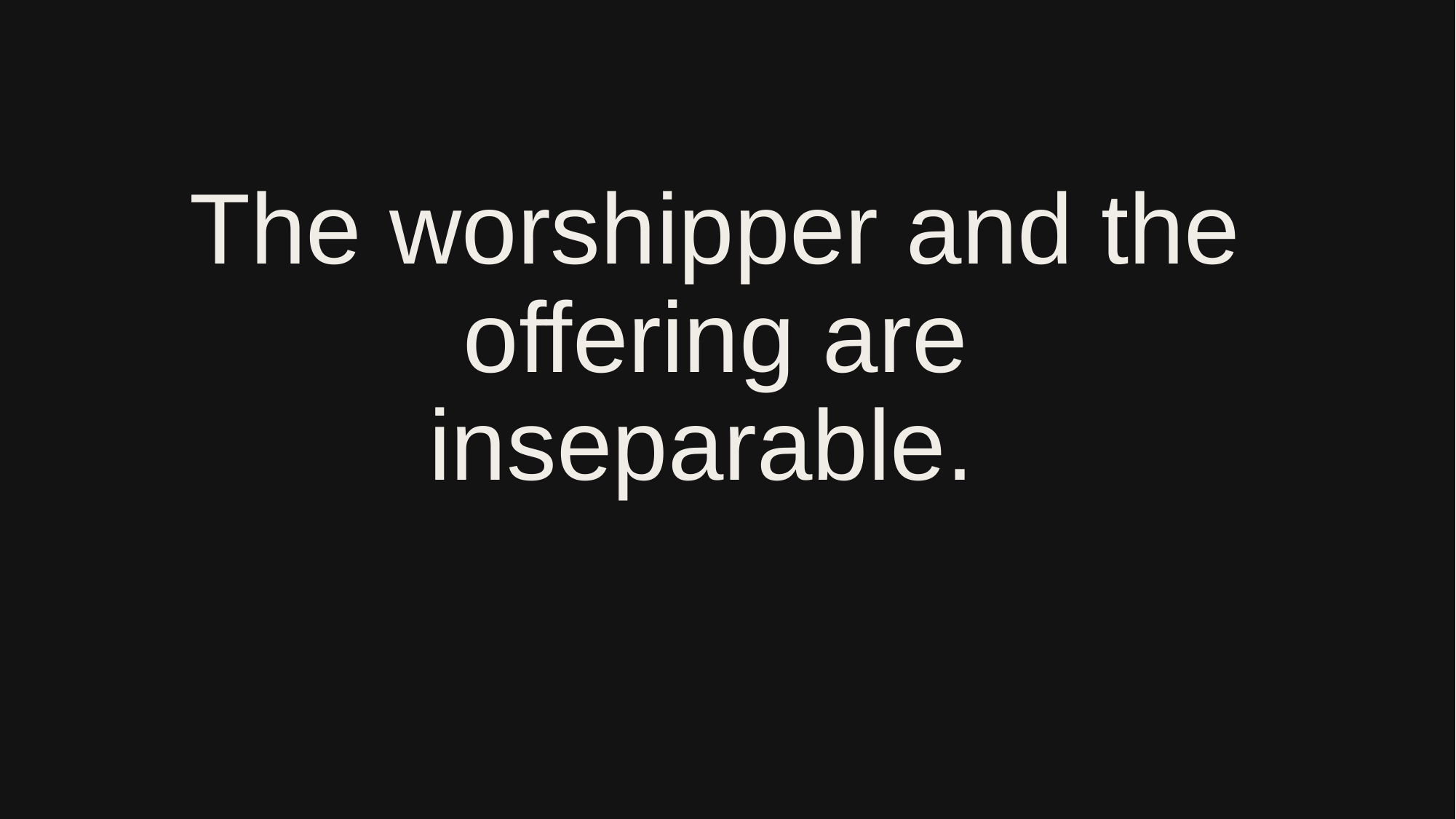

# The worshipper and the offering are inseparable.